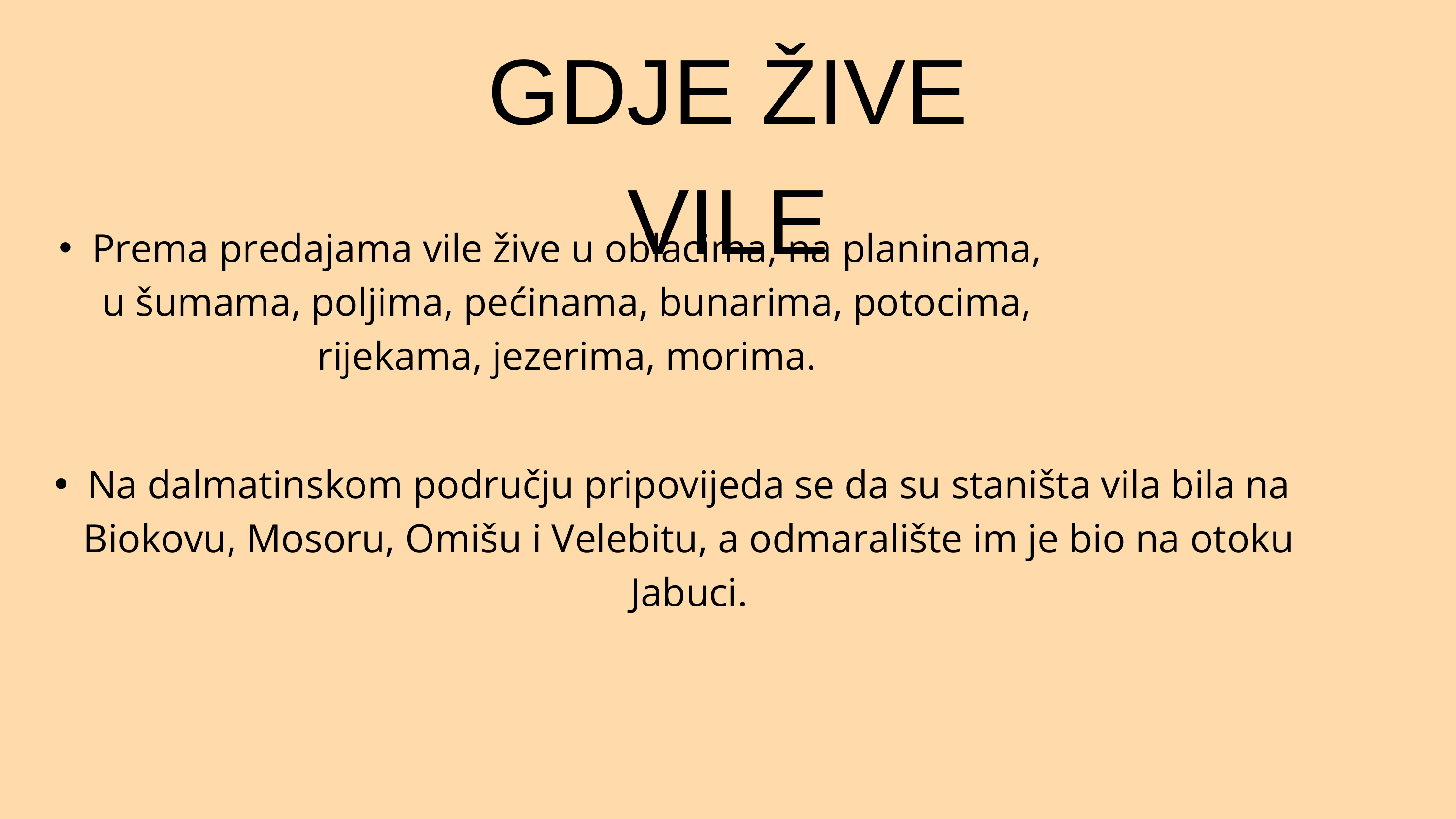

GDJE ŽIVE VILE
Prema predajama vile žive u oblacima, na planinama, u šumama, poljima, pećinama, bunarima, potocima, rijekama, jezerima, morima.
Na dalmatinskom području pripovijeda se da su staništa vila bila na Biokovu, Mosoru, Omišu i Velebitu, a odmaralište im je bio na otoku Jabuci.